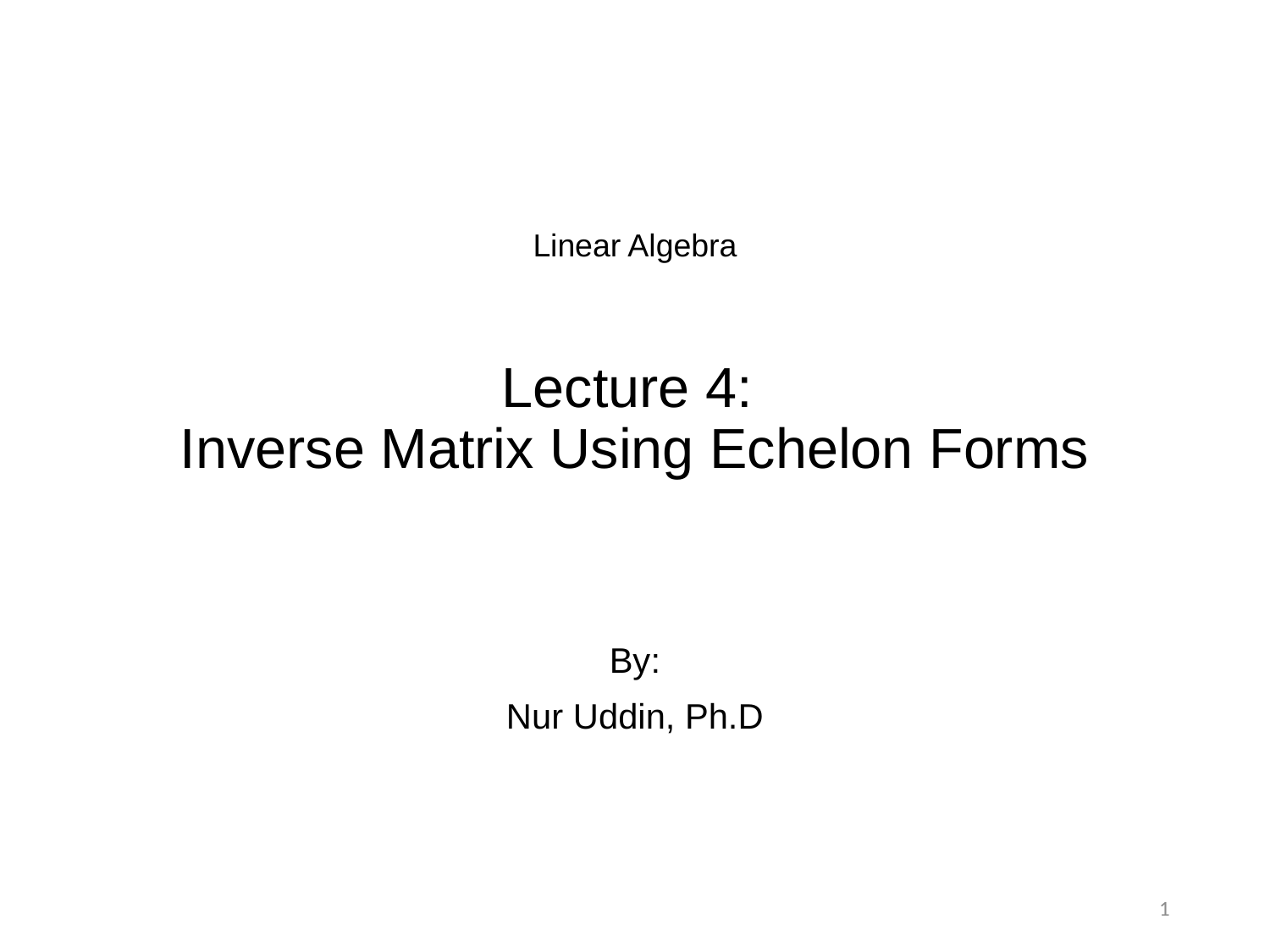

# Linear Algebra Lecture 4: Inverse Matrix Using Echelon Forms

By:
Nur Uddin, Ph.D
1